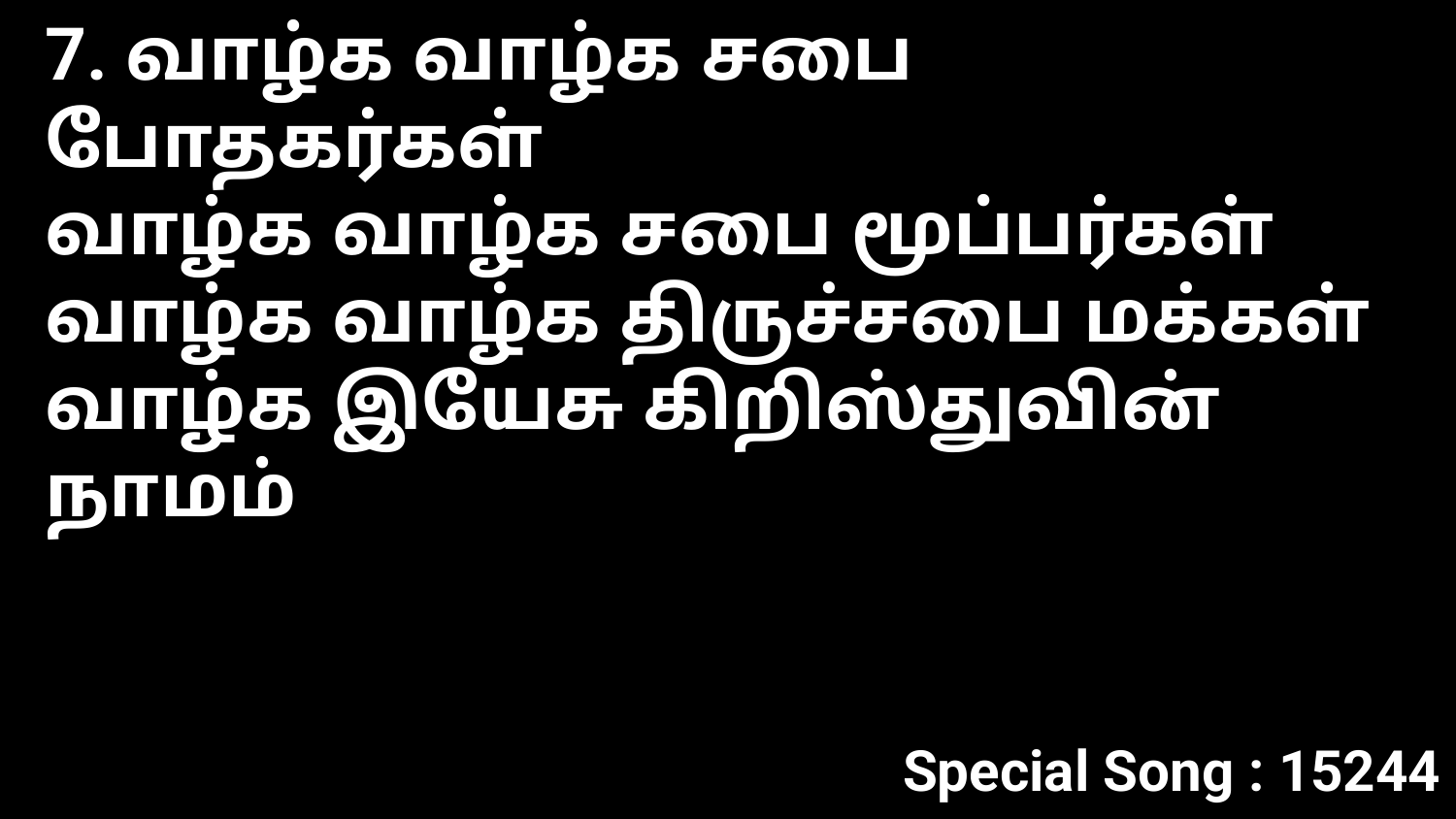

7. வாழ்க வாழ்க சபை போதகர்கள்
வாழ்க வாழ்க சபை மூப்பர்கள்
வாழ்க வாழ்க திருச்சபை மக்கள்
வாழ்க இயேசு கிறிஸ்துவின் நாமம்

Special Song : 15244